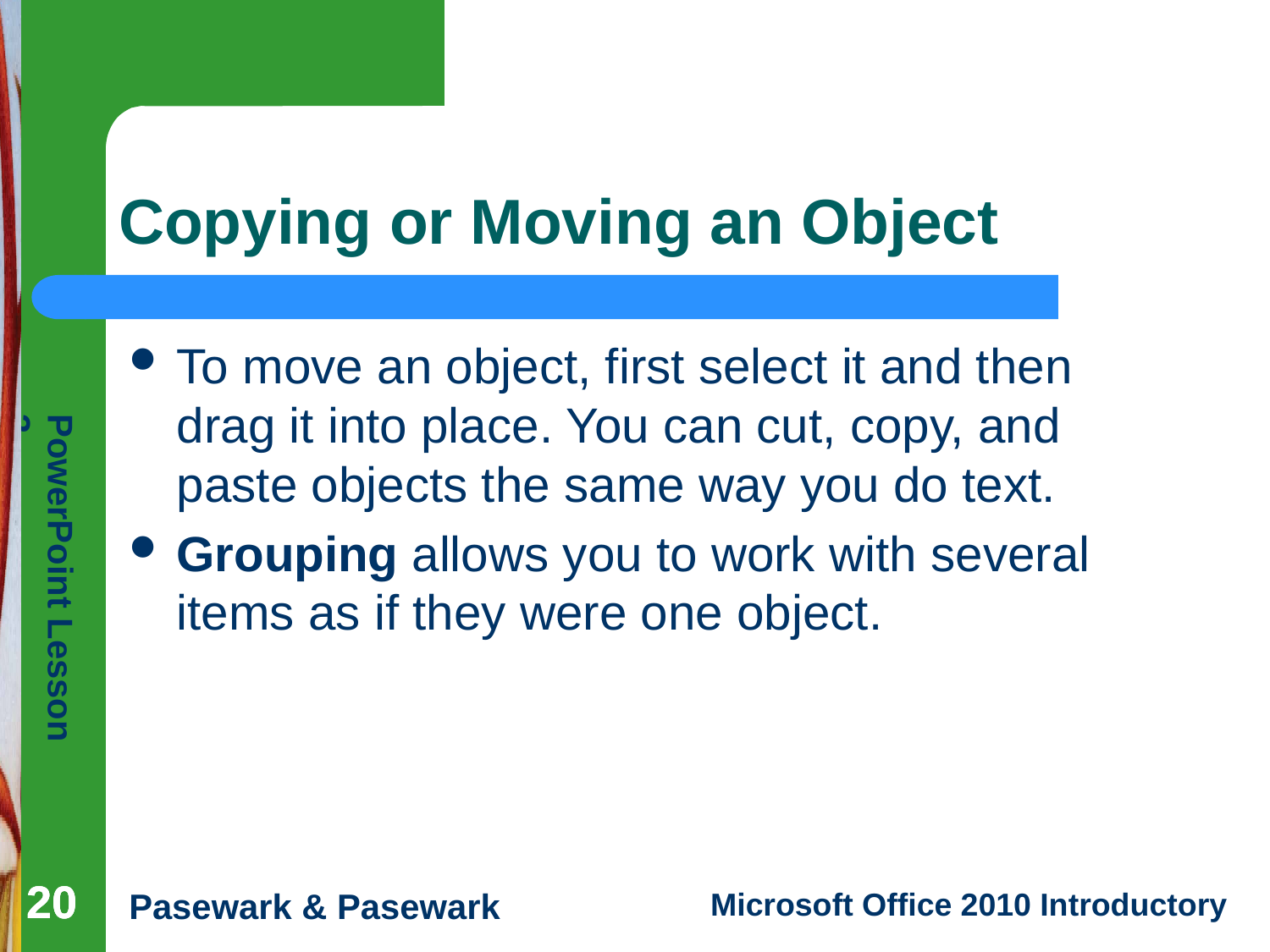

# Copying or Moving an Object
To move an object, first select it and then drag it into place. You can cut, copy, and paste objects the same way you do text.
Grouping allows you to work with several items as if they were one object.
20
20
20